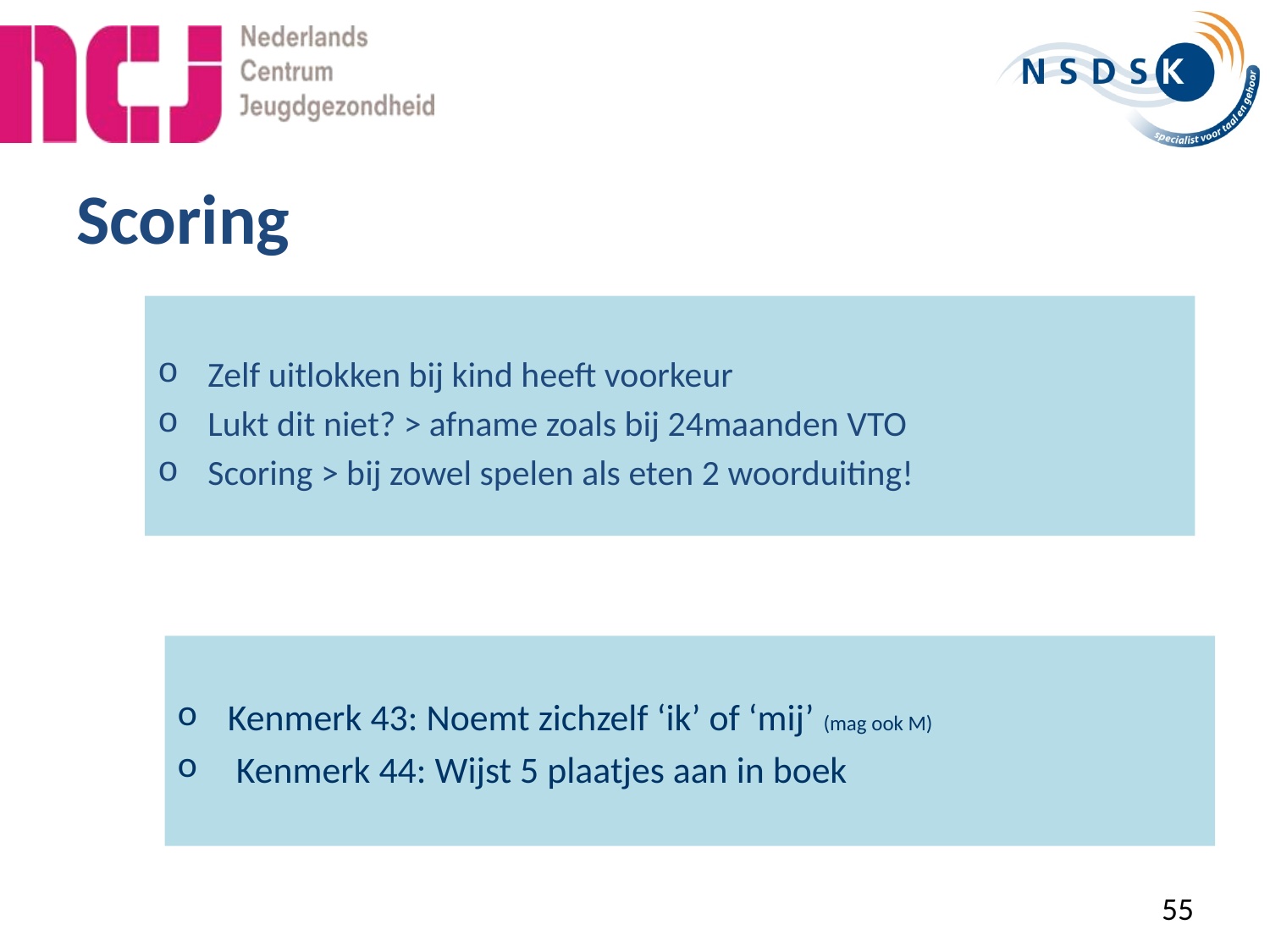

# Scoring

Zelf uitlokken bij kind heeft voorkeur
Lukt dit niet? > afname zoals bij 24maanden VTO
Scoring > bij zowel spelen als eten 2 woorduiting!

Kenmerk 43: Noemt zichzelf ‘ik’ of ‘mij’ (mag ook M)
 Kenmerk 44: Wijst 5 plaatjes aan in boek

55